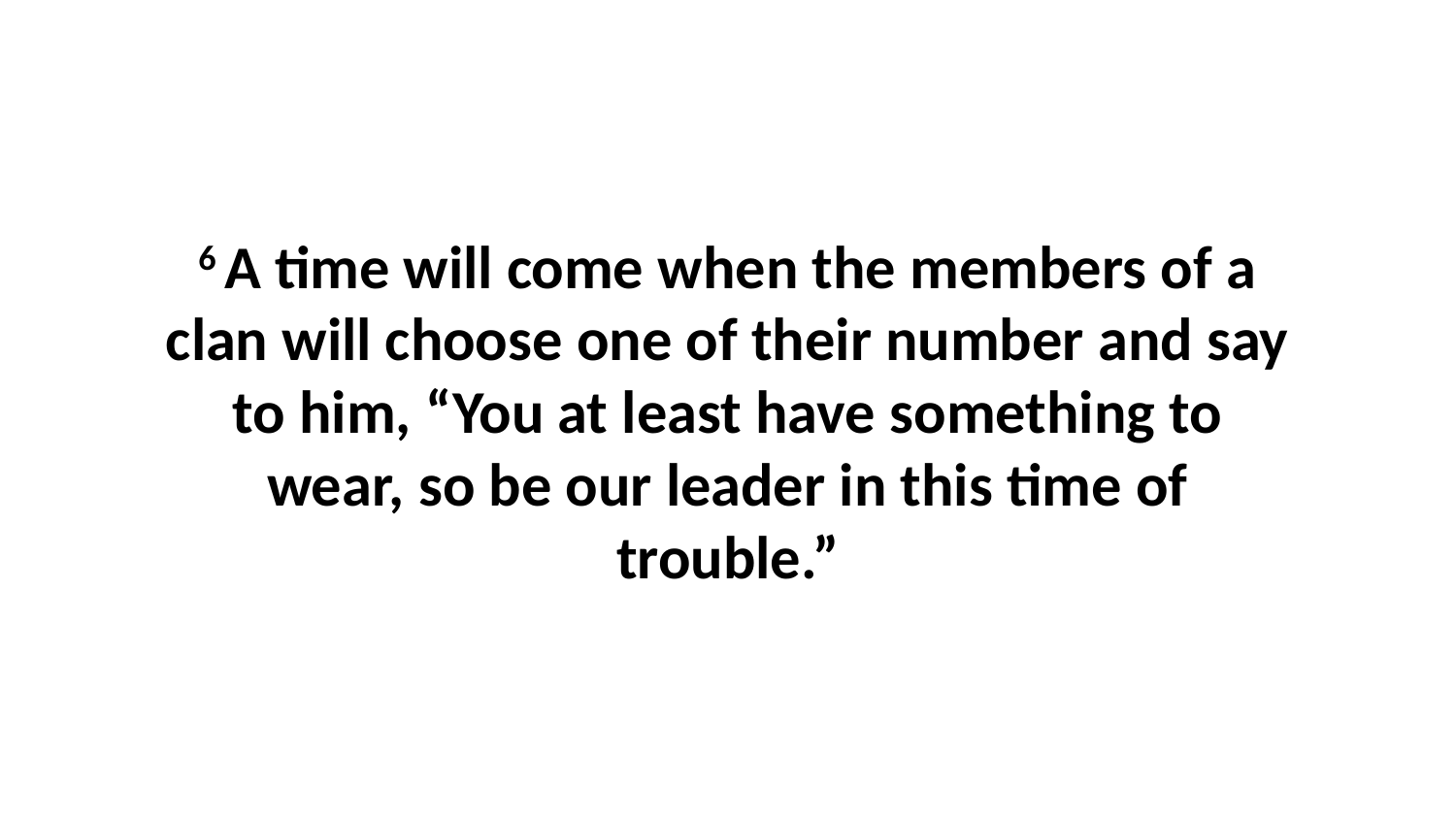

6 A time will come when the members of a clan will choose one of their number and say to him, “You at least have something to wear, so be our leader in this time of trouble.”